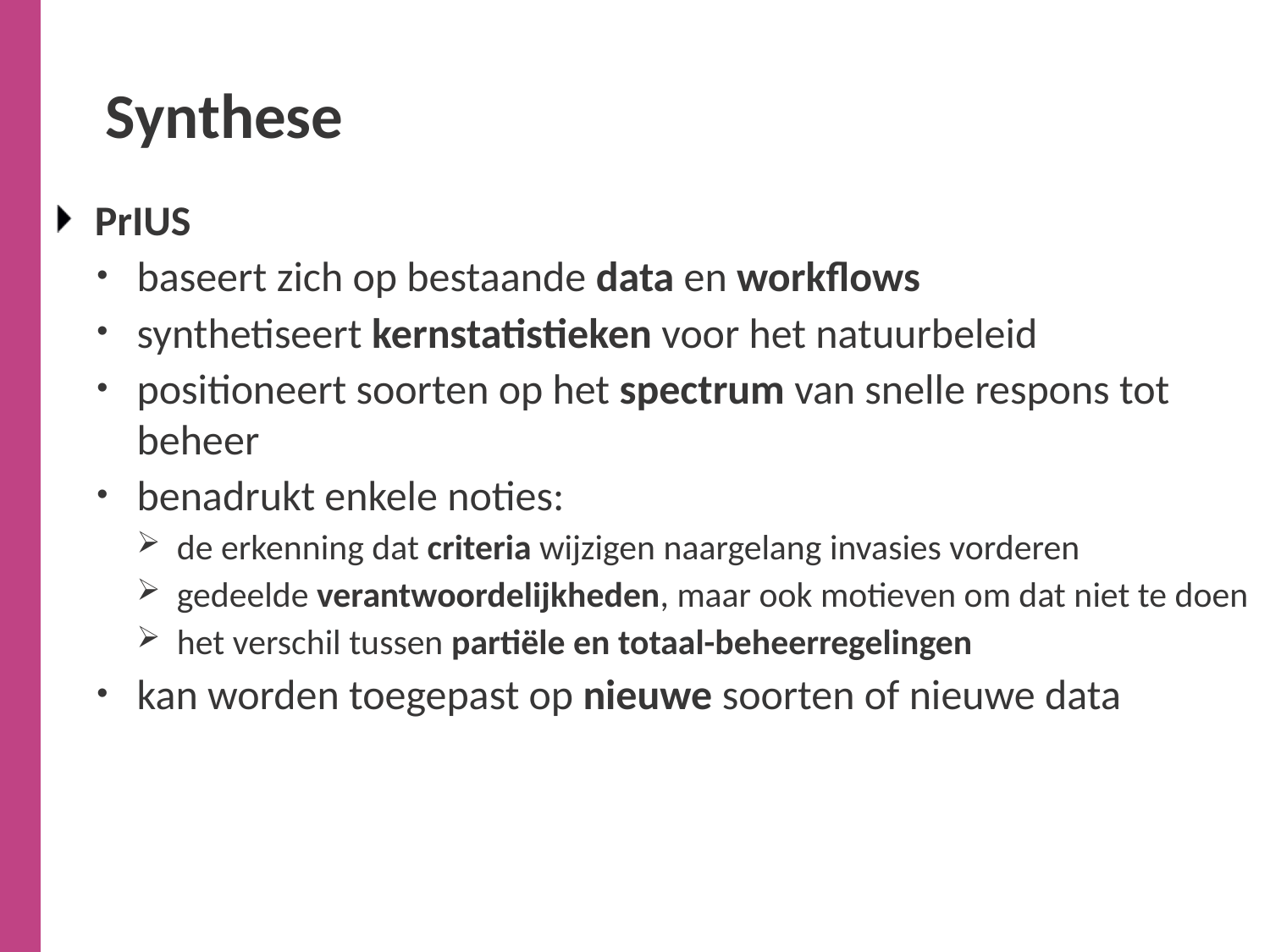

# Synthese
PrIUS
baseert zich op bestaande data en workflows
synthetiseert kernstatistieken voor het natuurbeleid
positioneert soorten op het spectrum van snelle respons tot beheer
benadrukt enkele noties:
de erkenning dat criteria wijzigen naargelang invasies vorderen
gedeelde verantwoordelijkheden, maar ook motieven om dat niet te doen
het verschil tussen partiële en totaal-beheerregelingen
kan worden toegepast op nieuwe soorten of nieuwe data